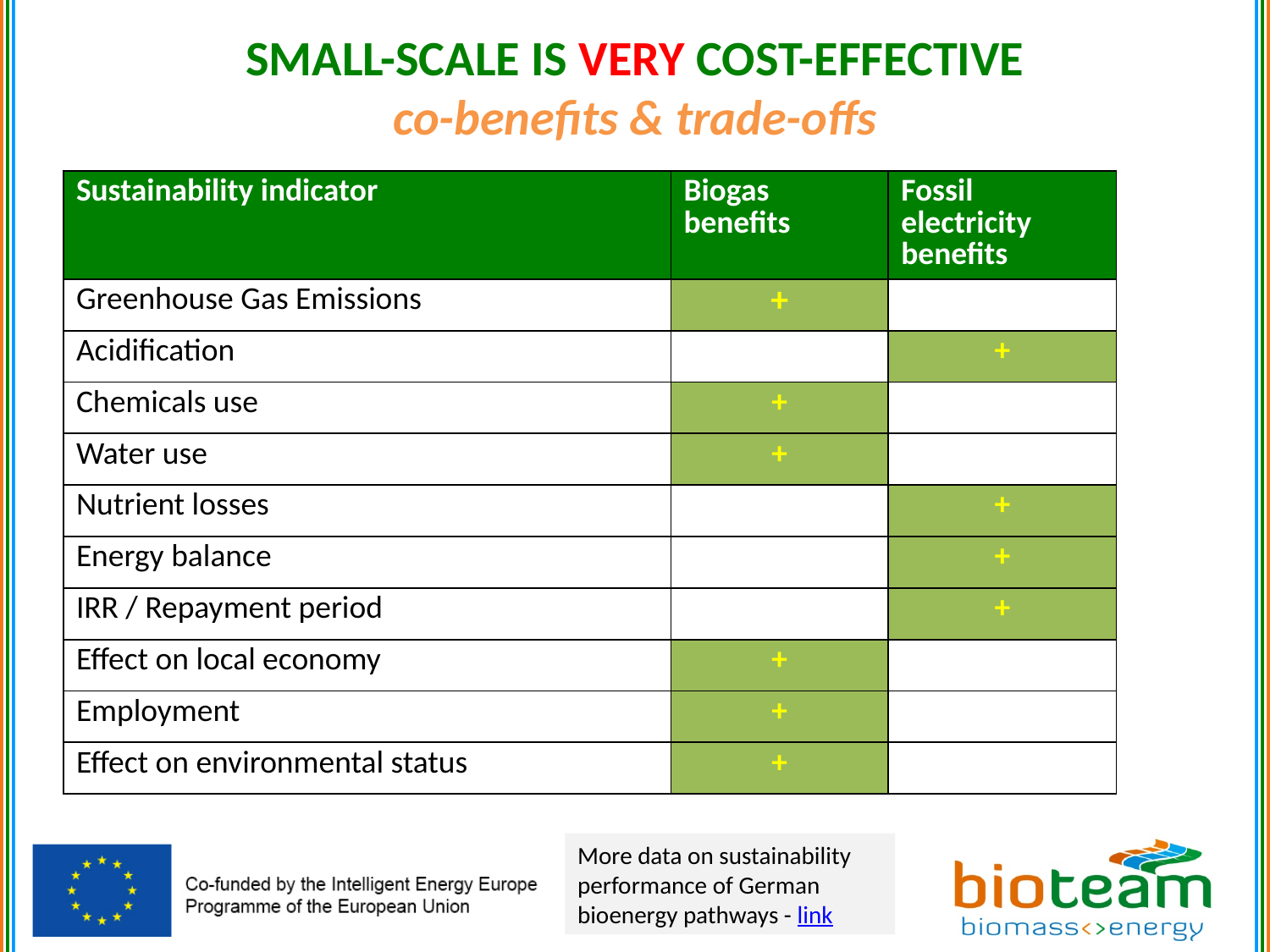

# SMALL-SCALE IS VERY COST-EFFECTIVE co-benefits & trade-offs
| Sustainability indicator | Biogas benefits | Fossil electricity benefits |
| --- | --- | --- |
| Greenhouse Gas Emissions | + |  |
| Acidification |  | + |
| Chemicals use | + |  |
| Water use | + |  |
| Nutrient losses |  | + |
| Energy balance |  | + |
| IRR / Repayment period |  | + |
| Effect on local economy | + |  |
| Employment | + |  |
| Effect on environmental status | + |  |
More data on sustainability performance of German bioenergy pathways - link
10